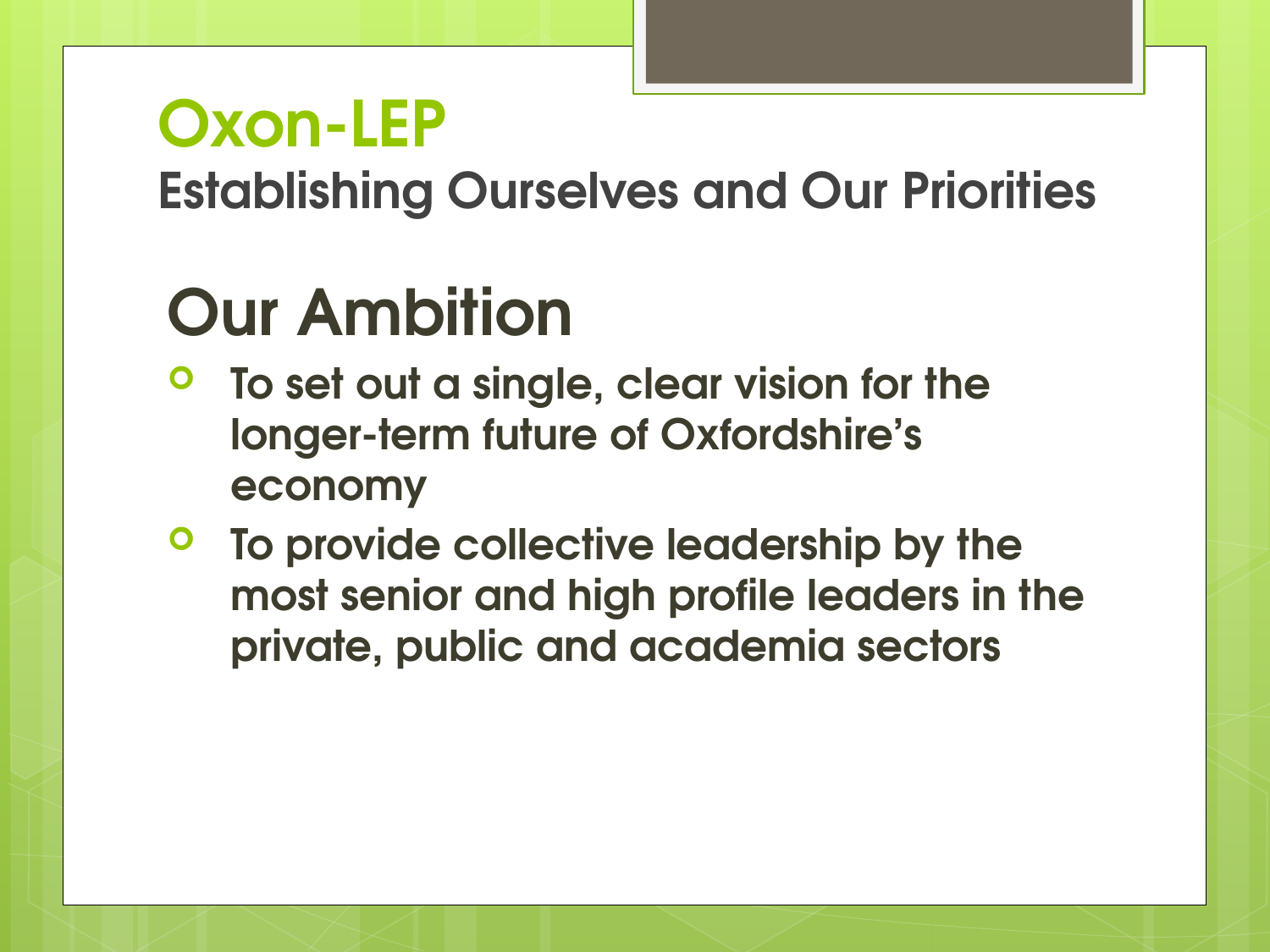

Oxon-LEP
Establishing Ourselves and Our Priorities
Our Ambition
To set out a single, clear vision for the longer-term future of Oxfordshire’s economy
To provide collective leadership by the most senior and high profile leaders in the private, public and academia sectors